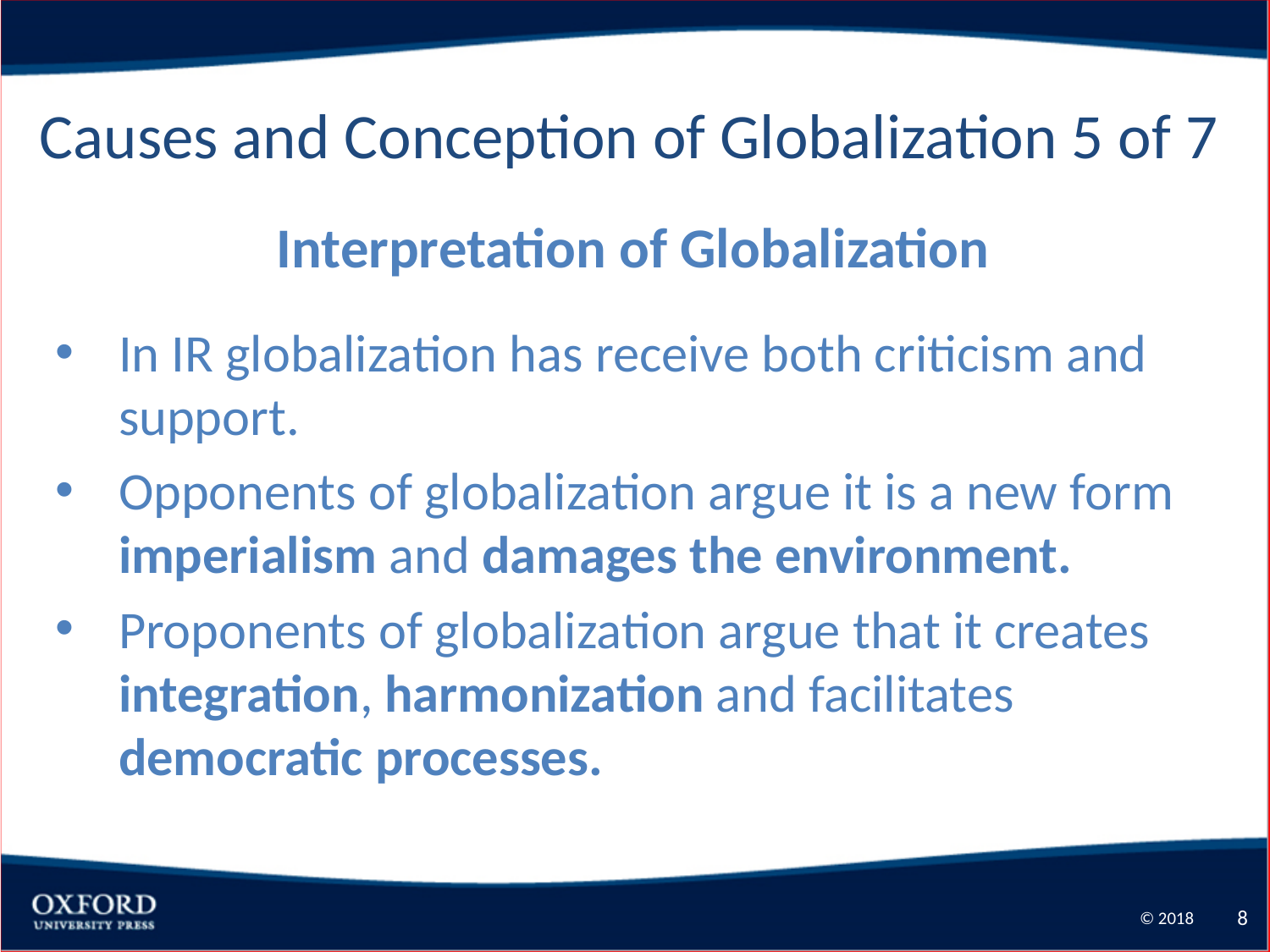

Causes and Conception of Globalization 5 of 7
Interpretation of Globalization
In IR globalization has receive both criticism and support.
Opponents of globalization argue it is a new form imperialism and damages the environment.
Proponents of globalization argue that it creates integration, harmonization and facilitates democratic processes.